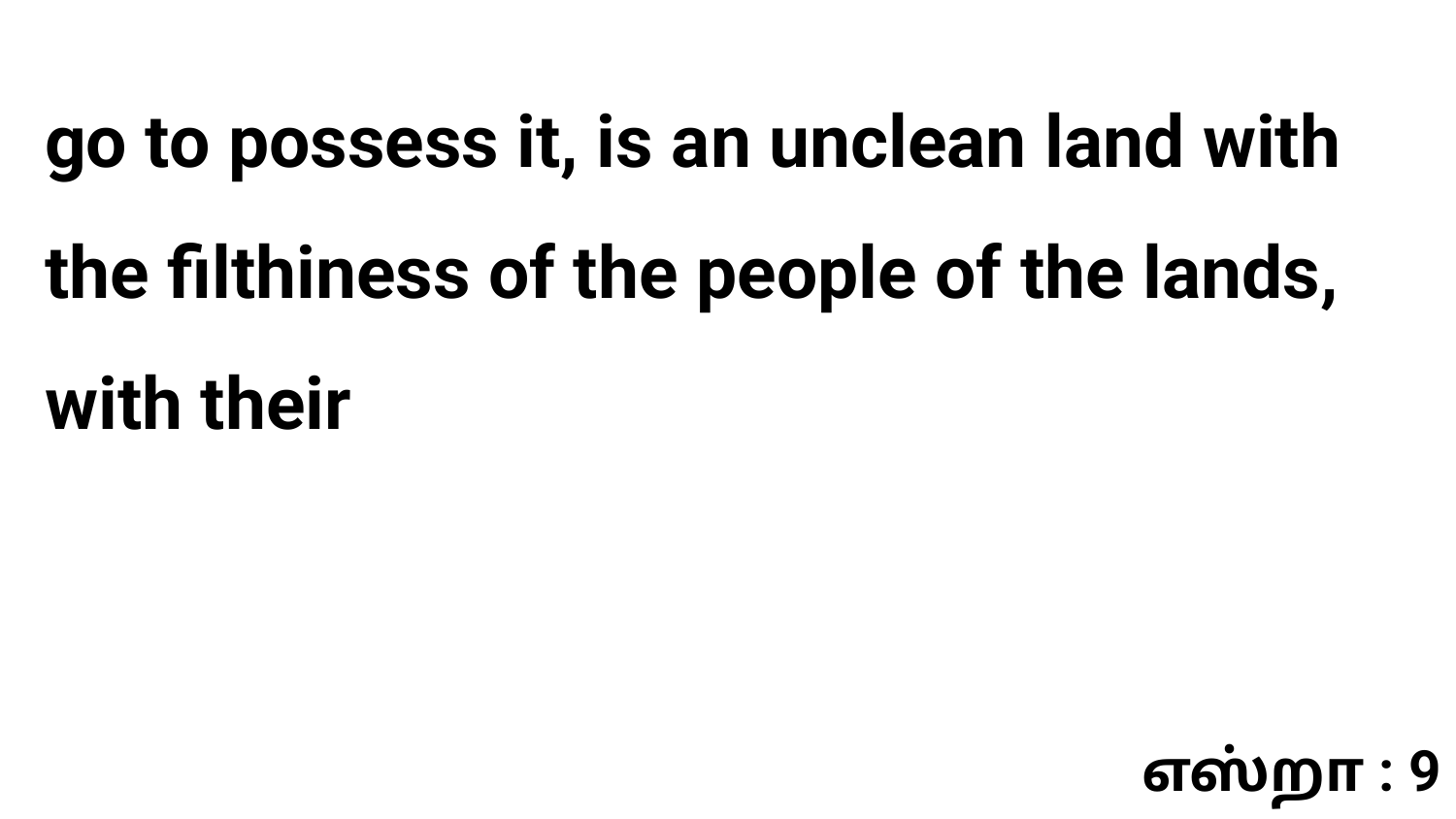

go to possess it, is an unclean land with the filthiness of the people of the lands, with their
எஸ்றா : 9